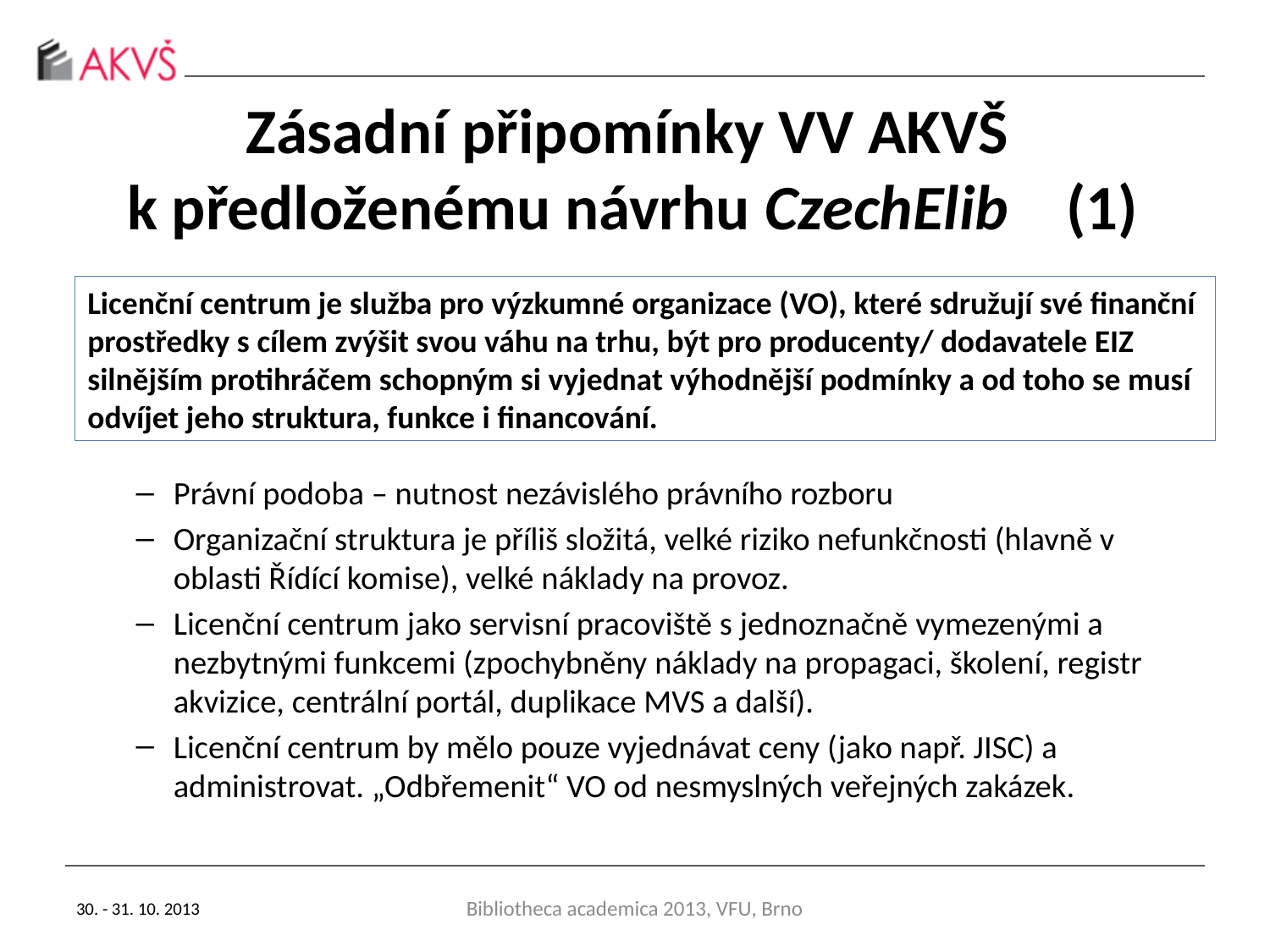

# Zásadní připomínky VV AKVŠ k předloženému návrhu CzechElib    (1)
Licenční centrum je služba pro výzkumné organizace (VO), které sdružují své finanční prostředky s cílem zvýšit svou váhu na trhu, být pro producenty/ dodavatele EIZ silnějším protihráčem schopným si vyjednat výhodnější podmínky a od toho se musí odvíjet jeho struktura, funkce i financování.
Právní podoba – nutnost nezávislého právního rozboru
Organizační struktura je příliš složitá, velké riziko nefunkčnosti (hlavně v oblasti Řídící komise), velké náklady na provoz.
Licenční centrum jako servisní pracoviště s jednoznačně vymezenými a nezbytnými funkcemi (zpochybněny náklady na propagaci, školení, registr akvizice, centrální portál, duplikace MVS a další).
Licenční centrum by mělo pouze vyjednávat ceny (jako např. JISC) a administrovat. „Odbřemenit“ VO od nesmyslných veřejných zakázek.
30. - 31. 10. 2013
Bibliotheca academica 2013, VFU, Brno